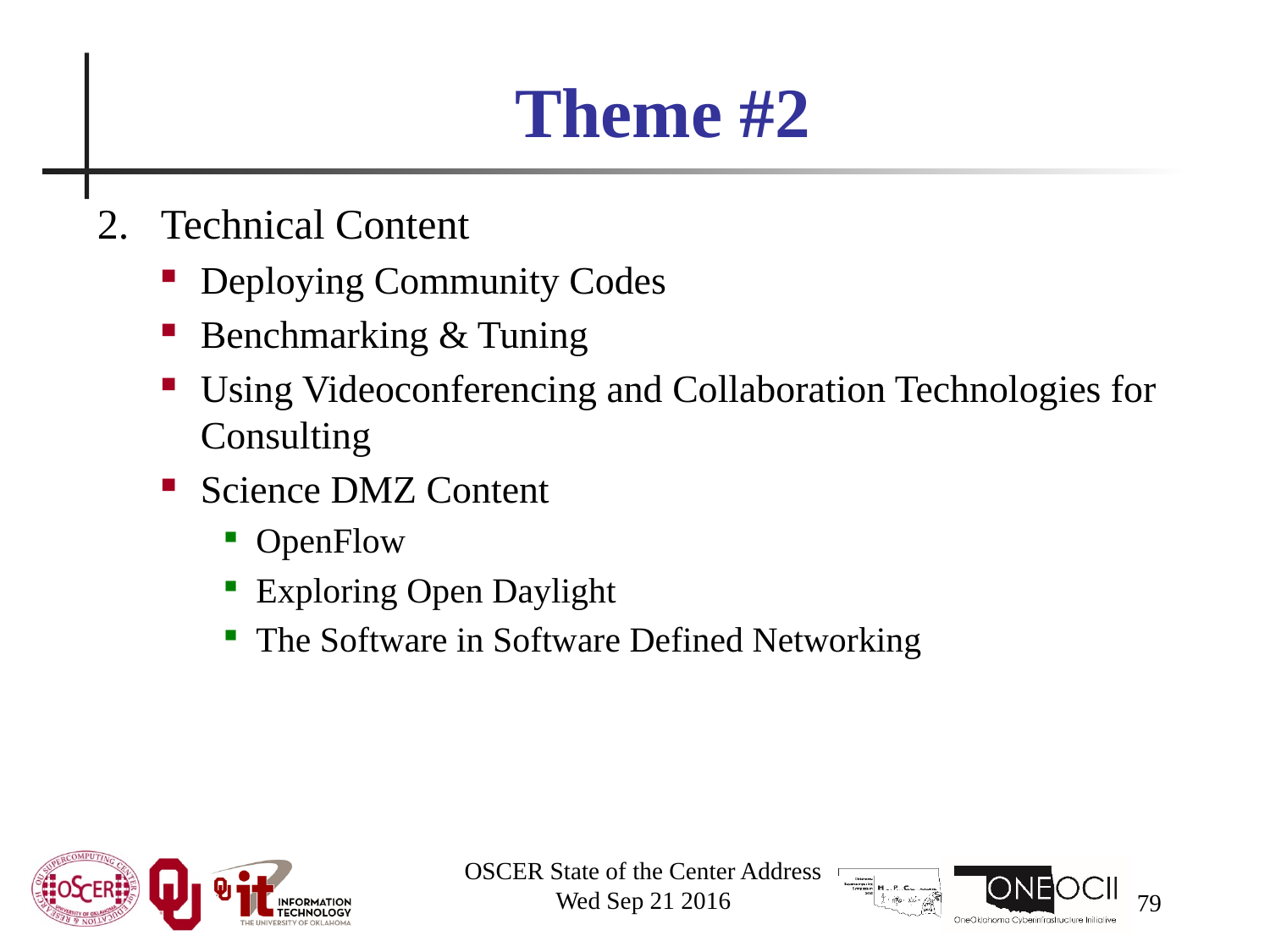

# Theme #2
Technical Content
Deploying Community Codes
Benchmarking & Tuning
Using Videoconferencing and Collaboration Technologies for Consulting
Science DMZ Content
OpenFlow
Exploring Open Daylight
The Software in Software Defined Networking

OSCER State of the Center Address
Wed Sep 21 2016
79